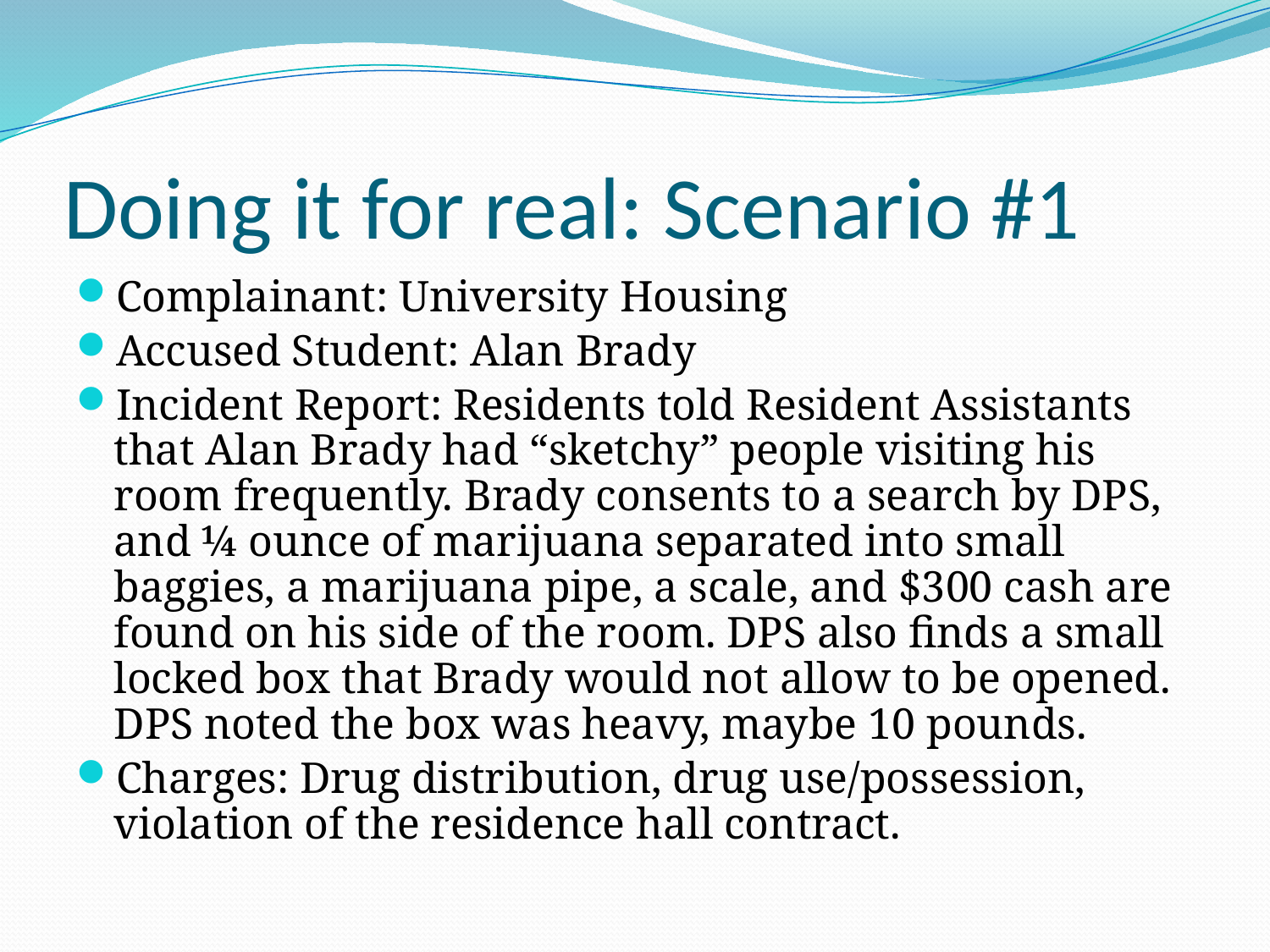

# Doing it for real: Scenario #1
Complainant: University Housing
Accused Student: Alan Brady
Incident Report: Residents told Resident Assistants that Alan Brady had “sketchy” people visiting his room frequently. Brady consents to a search by DPS, and ¼ ounce of marijuana separated into small baggies, a marijuana pipe, a scale, and $300 cash are found on his side of the room. DPS also finds a small locked box that Brady would not allow to be opened. DPS noted the box was heavy, maybe 10 pounds.
Charges: Drug distribution, drug use/possession, violation of the residence hall contract.